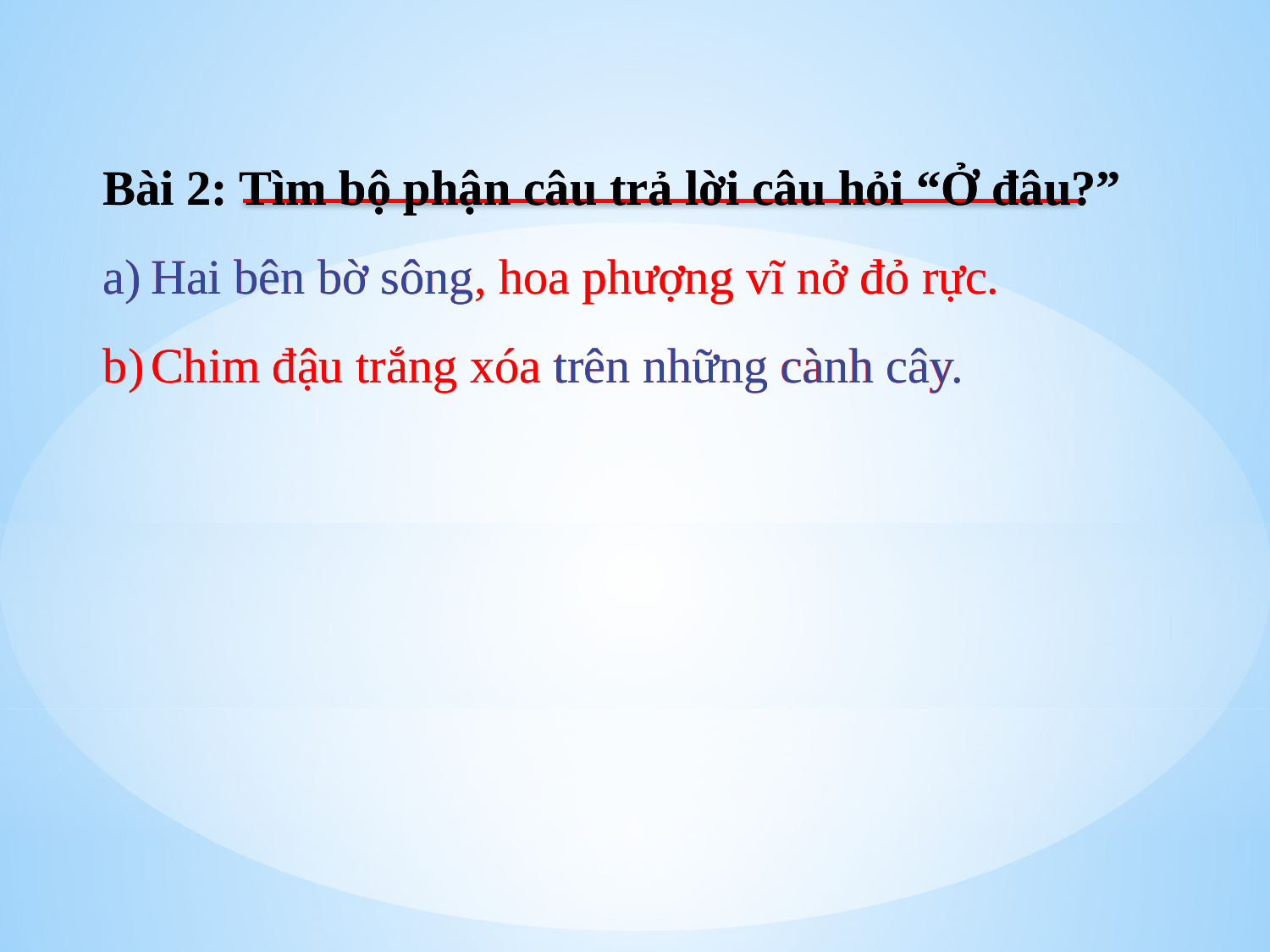

Bài 2: Tìm bộ phận câu trả lời câu hỏi “Ở đâu?”
Hai bên bờ sông, hoa phượng vĩ nở đỏ rực.
Chim đậu trắng xóa trên những cành cây.
Bài 2: Tìm bộ phận câu trả lời câu hỏi “Ở đâu?”
Hai bên bờ sông, hoa phượng vĩ nở đỏ rực.
Chim đậu trắng xóa trên những cành cây.